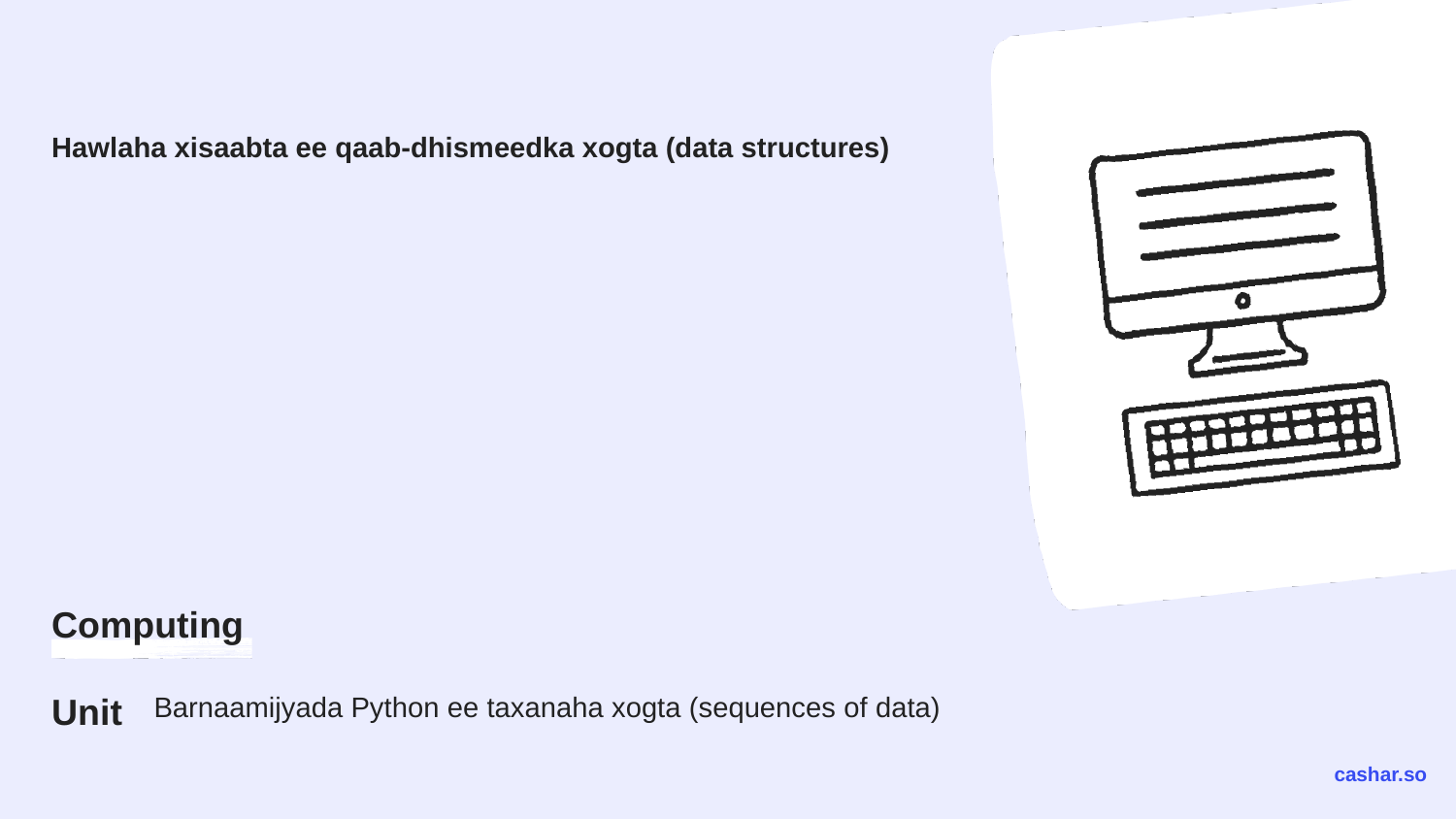

# Hawlaha xisaabta ee qaab-dhismeedka xogta (data structures)
Barnaamijyada Python ee taxanaha xogta (sequences of data)